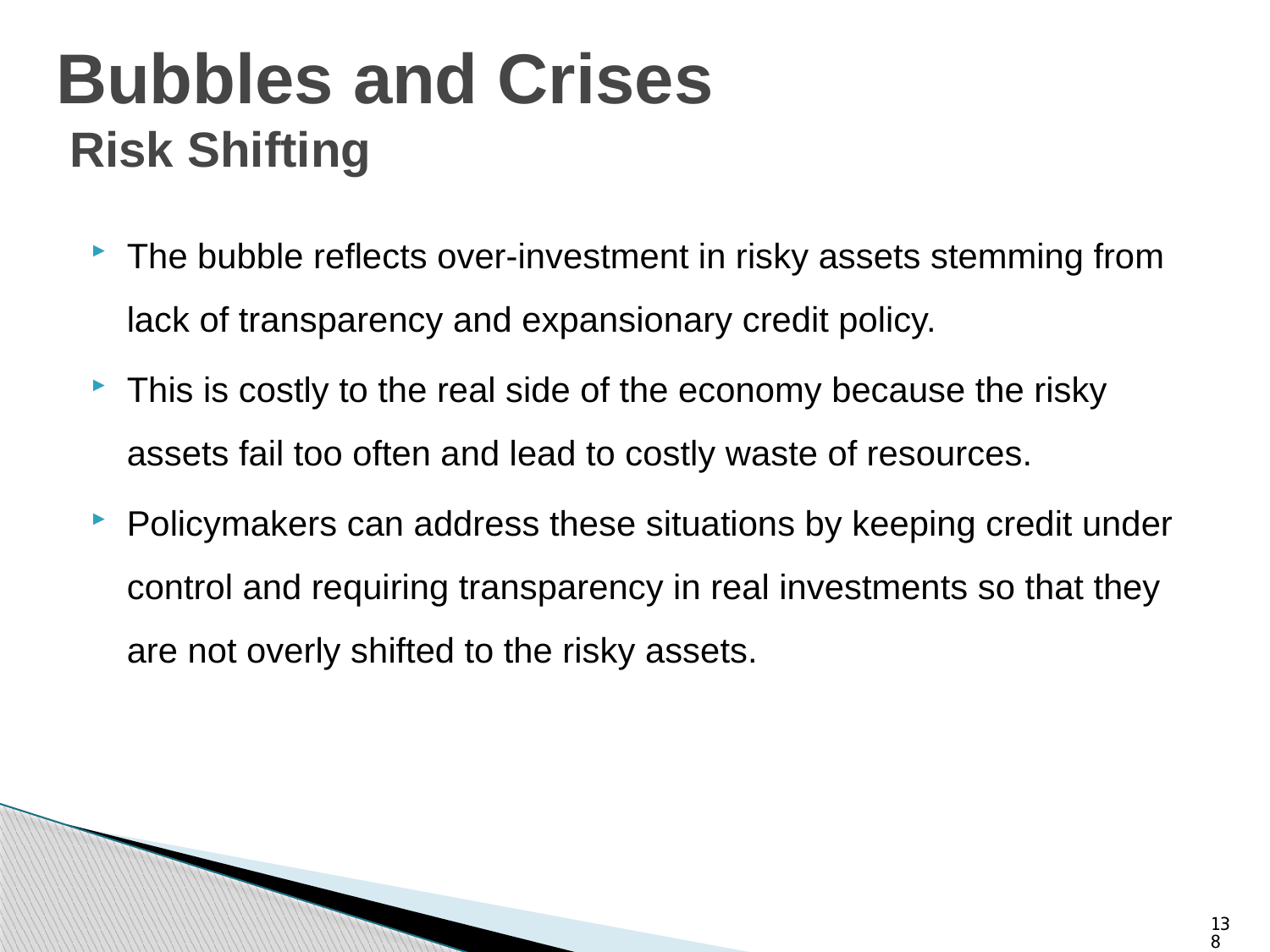

# Bubbles and Crises Risk Shifting
The bubble reflects over-investment in risky assets stemming from lack of transparency and expansionary credit policy.
This is costly to the real side of the economy because the risky assets fail too often and lead to costly waste of resources.
Policymakers can address these situations by keeping credit under control and requiring transparency in real investments so that they are not overly shifted to the risky assets.
138